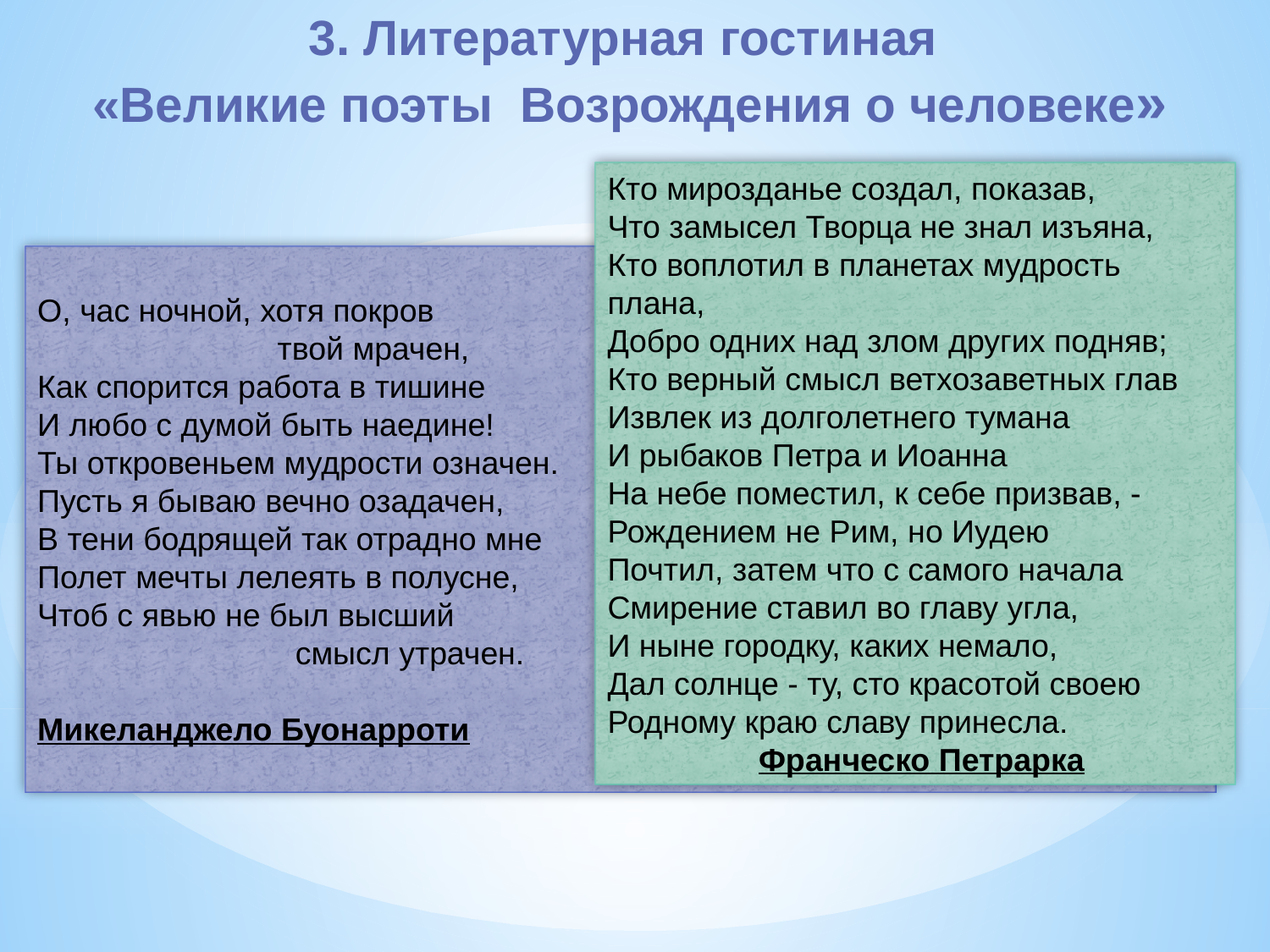

# 3. Литературная гостиная «Великие поэты  Возрождения о человеке»
Кто мирозданье создал, показав,
Что замысел Творца не знал изъяна,
Кто воплотил в планетах мудрость плана,
Добро одних над злом других подняв;
Кто верный смысл ветхозаветных глав
Извлек из долголетнего тумана
И рыбаков Петра и Иоанна
На небе поместил, к себе призвав, -
Рождением не Рим, но Иудею
Почтил, затем что с самого начала
Смирение ставил во главу угла,
И ныне городку, каких немало,
Дал солнце - ту, сто красотой своею
Родному краю славу принесла.
                 Франческо Петрарка

О, час ночной, хотя покров
                           твой мрачен,
Как спорится работа в тишине
И любо с думой быть наедине!
Ты откровеньем мудрости означен.
Пусть я бываю вечно озадачен,
В тени бодрящей так отрадно мне
Полет мечты лелеять в полусне,
Чтоб с явью не был высший
                             смысл утрачен.

Микеланджело Буонарроти